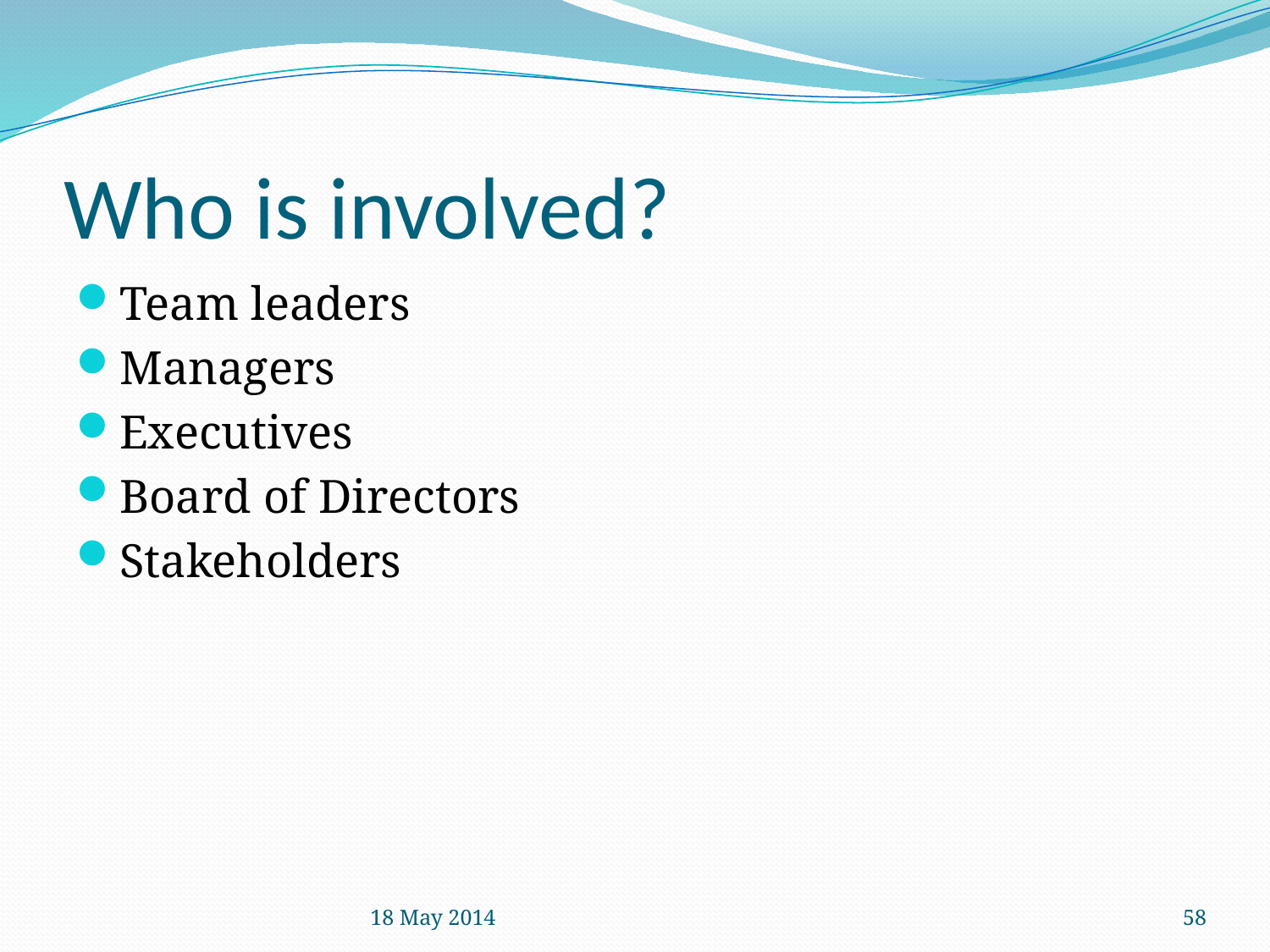

# Who is involved?
Team leaders
Managers
Executives
Board of Directors
Stakeholders
18 May 2014
58